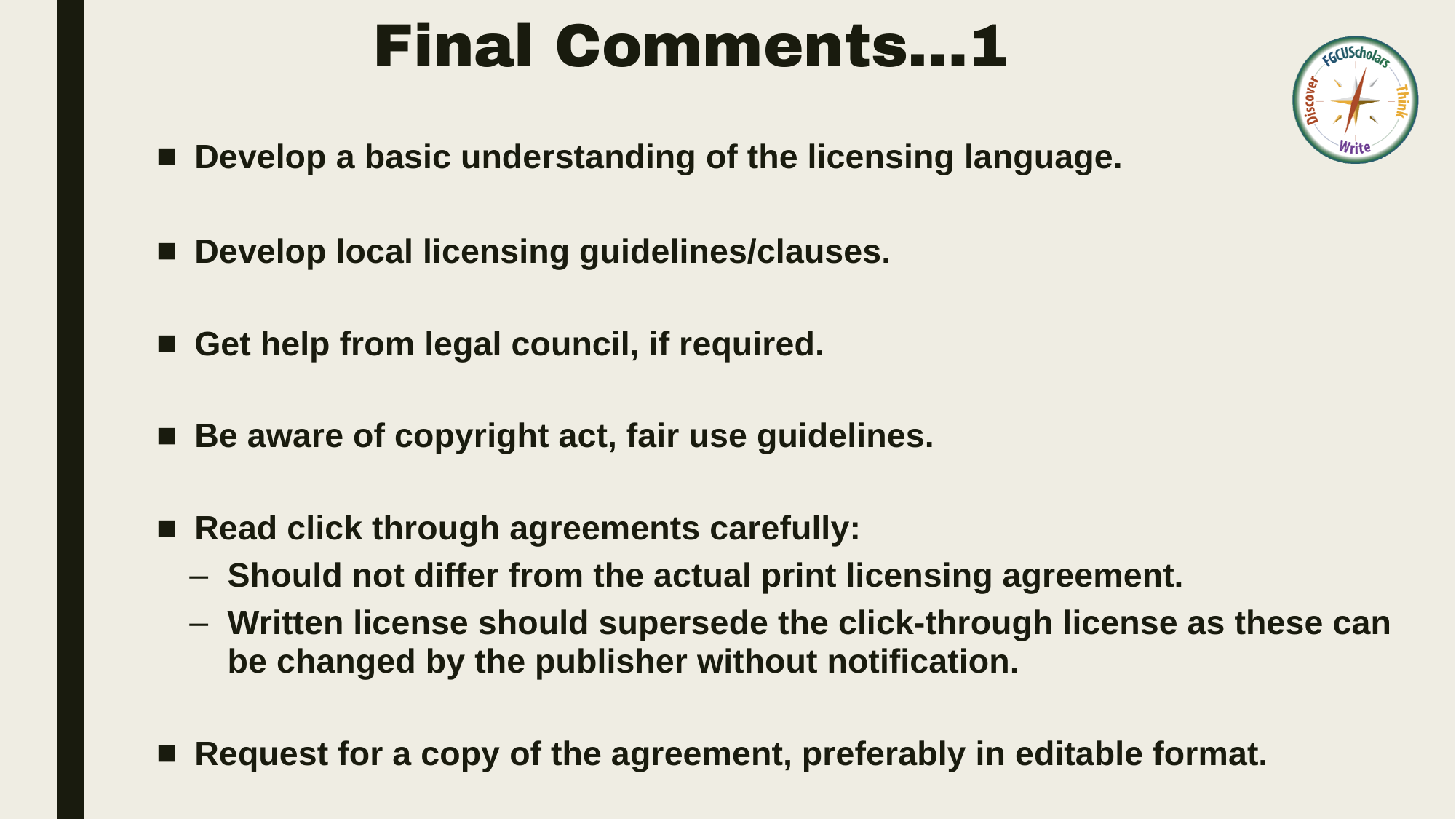

# Final Comments…1
Develop a basic understanding of the licensing language.
Develop local licensing guidelines/clauses.
Get help from legal council, if required.
Be aware of copyright act, fair use guidelines.
Read click through agreements carefully:
Should not differ from the actual print licensing agreement.
Written license should supersede the click-through license as these can be changed by the publisher without notification.
Request for a copy of the agreement, preferably in editable format.